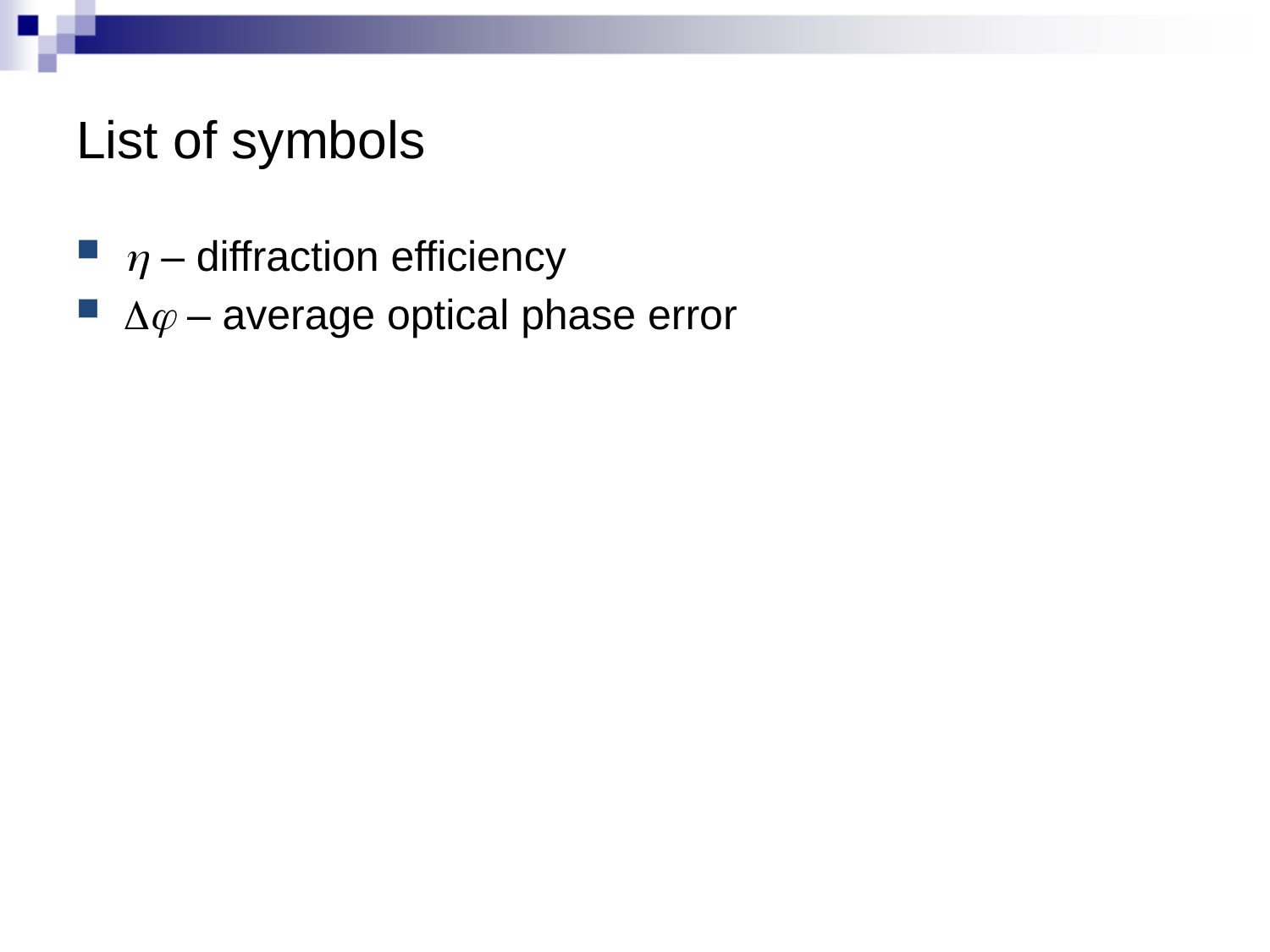

# List of symbols
η – diffraction efficiency
Δϕ – average optical phase error